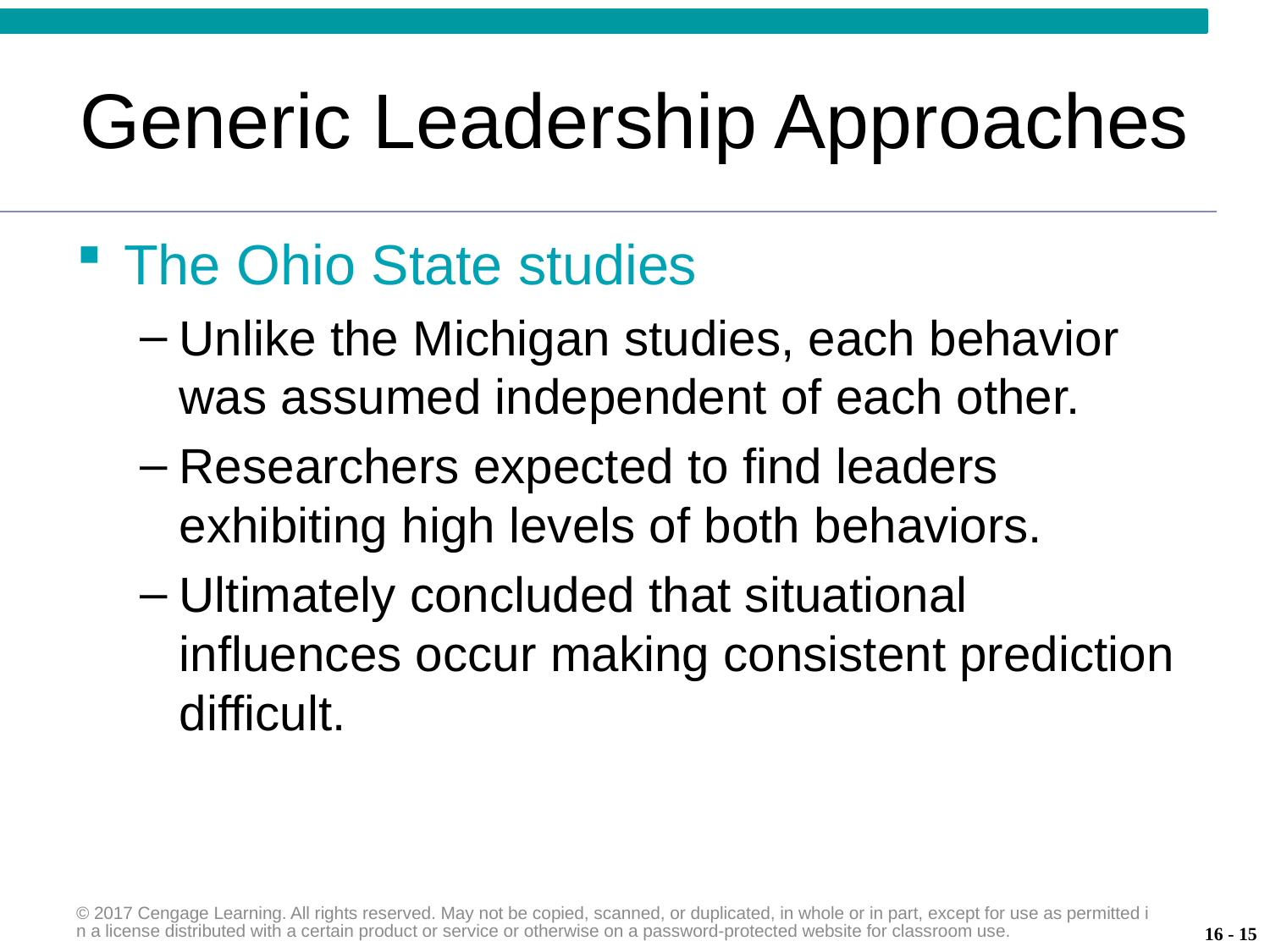

# Generic Leadership Approaches
The Ohio State studies
Unlike the Michigan studies, each behavior was assumed independent of each other.
Researchers expected to find leaders exhibiting high levels of both behaviors.
Ultimately concluded that situational influences occur making consistent prediction difficult.
© 2017 Cengage Learning. All rights reserved. May not be copied, scanned, or duplicated, in whole or in part, except for use as permitted in a license distributed with a certain product or service or otherwise on a password-protected website for classroom use.